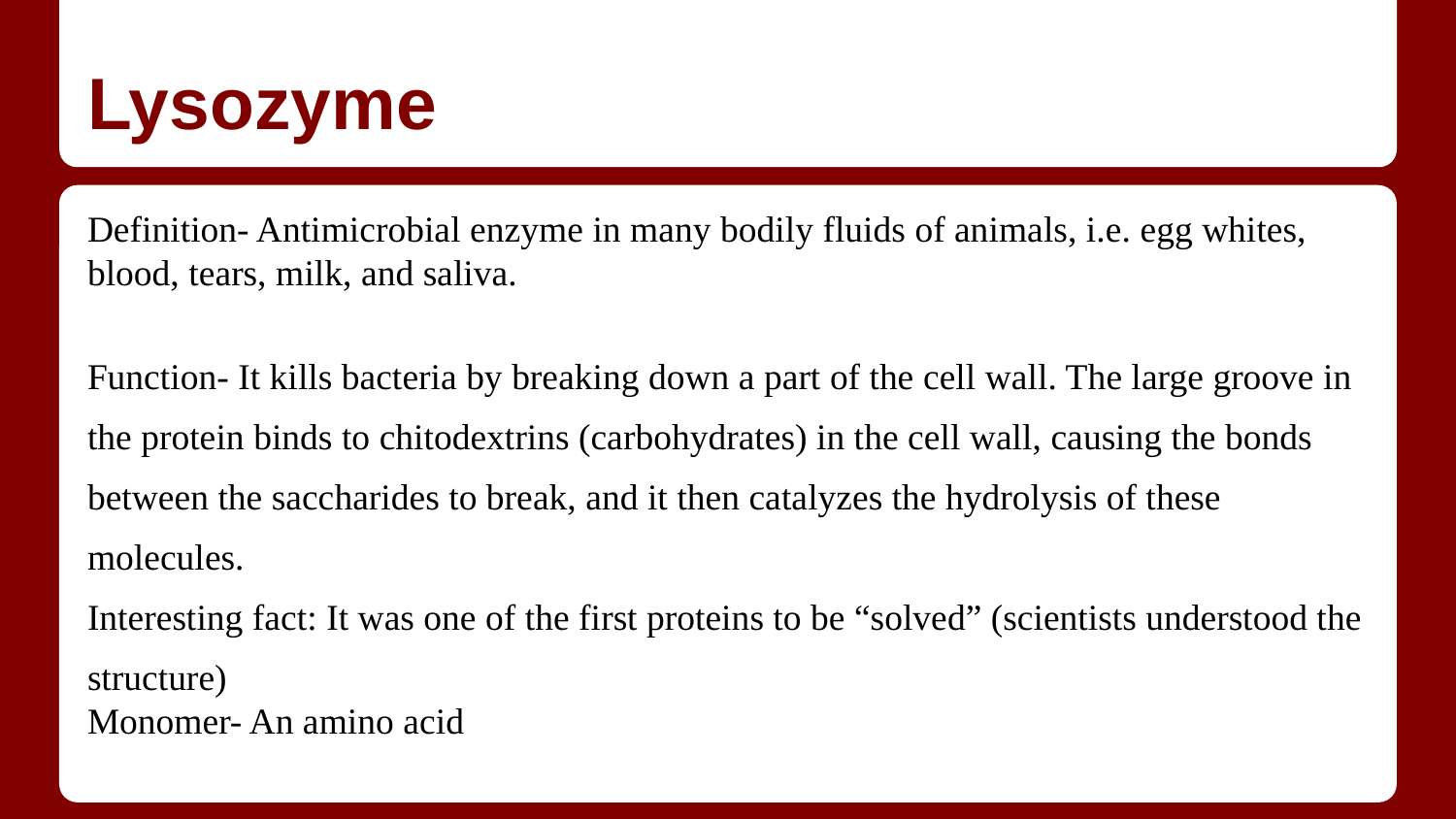

# Lysozyme
Definition- Antimicrobial enzyme in many bodily fluids of animals, i.e. egg whites, blood, tears, milk, and saliva.

Function- It kills bacteria by breaking down a part of the cell wall. The large groove in the protein binds to chitodextrins (carbohydrates) in the cell wall, causing the bonds between the saccharides to break, and it then catalyzes the hydrolysis of these molecules.
Interesting fact: It was one of the first proteins to be “solved” (scientists understood the structure)
Monomer- An amino acid